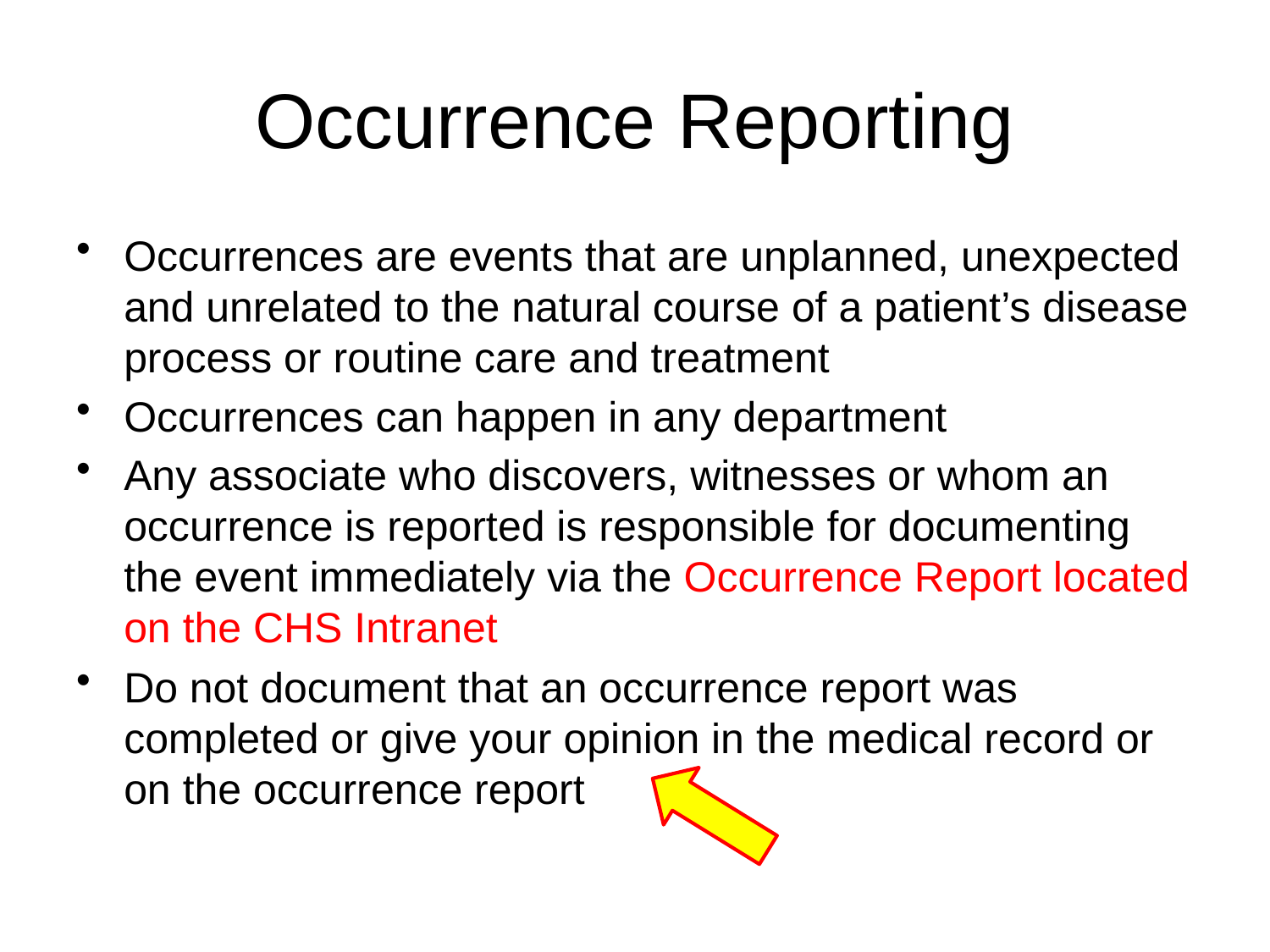

# Occurrence Reporting
Occurrences are events that are unplanned, unexpected and unrelated to the natural course of a patient’s disease process or routine care and treatment
Occurrences can happen in any department
Any associate who discovers, witnesses or whom an occurrence is reported is responsible for documenting the event immediately via the Occurrence Report located on the CHS Intranet
Do not document that an occurrence report was completed or give your opinion in the medical record or on the occurrence report